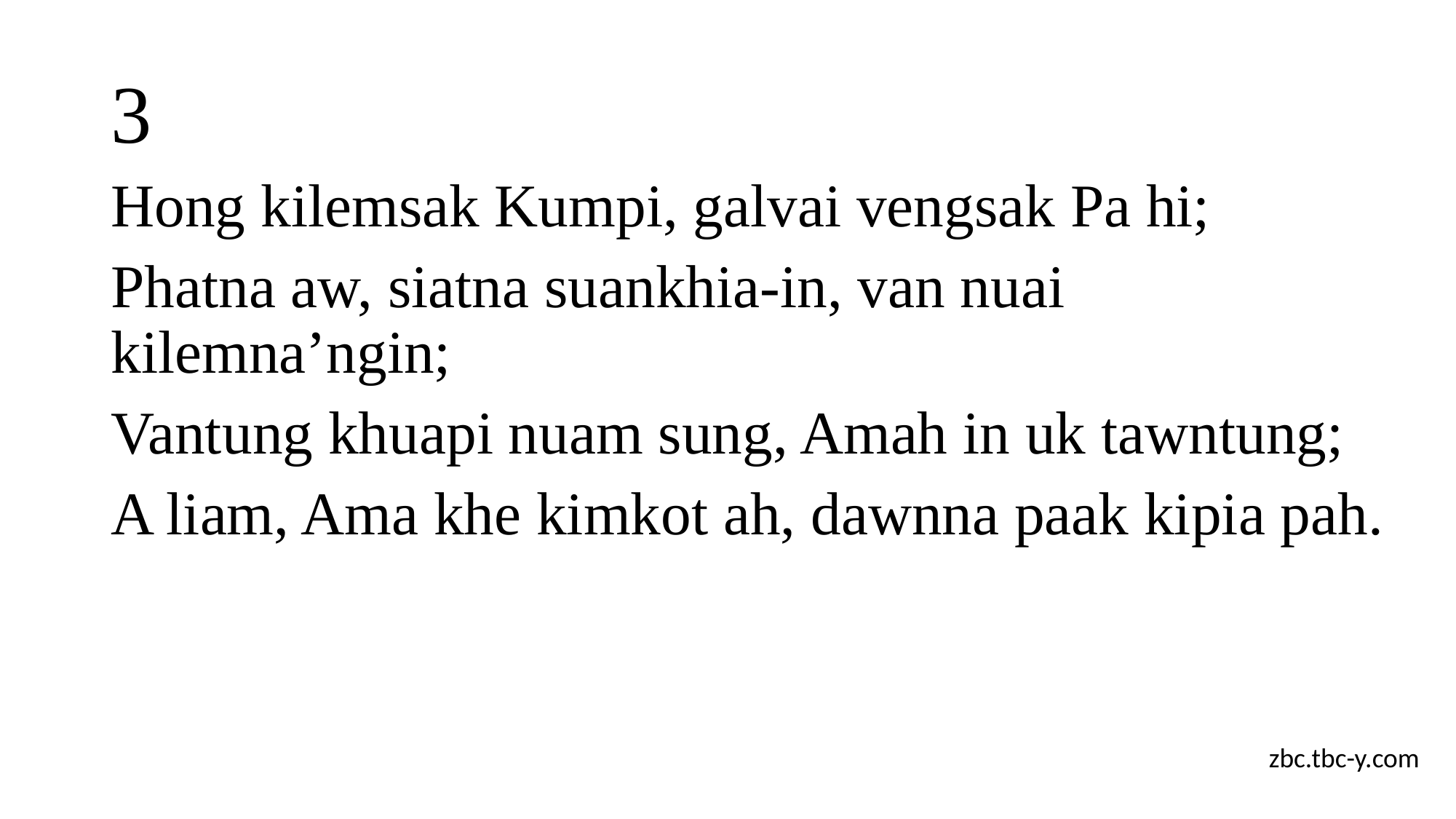

# 3
Hong kilemsak Kumpi, galvai vengsak Pa hi;
Phatna aw, siatna suankhia-in, van nuai kilemna’ngin;
Vantung khuapi nuam sung, Amah in uk tawntung;
A liam, Ama khe kimkot ah, dawnna paak kipia pah.

zbc.tbc-y.com